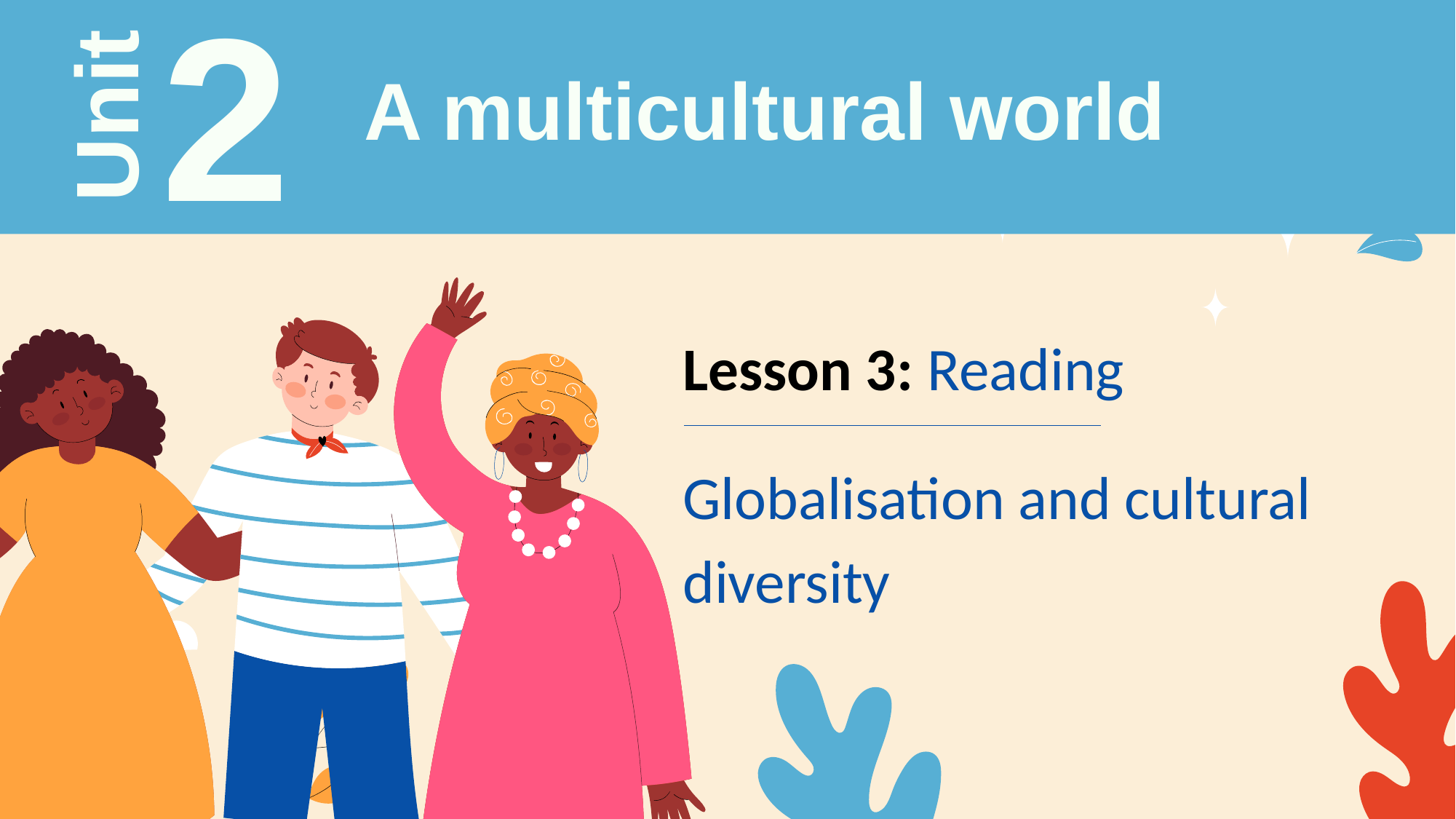

2
Unit

A multicultural world

Lesson 3: Reading
Globalisation and cultural diversity